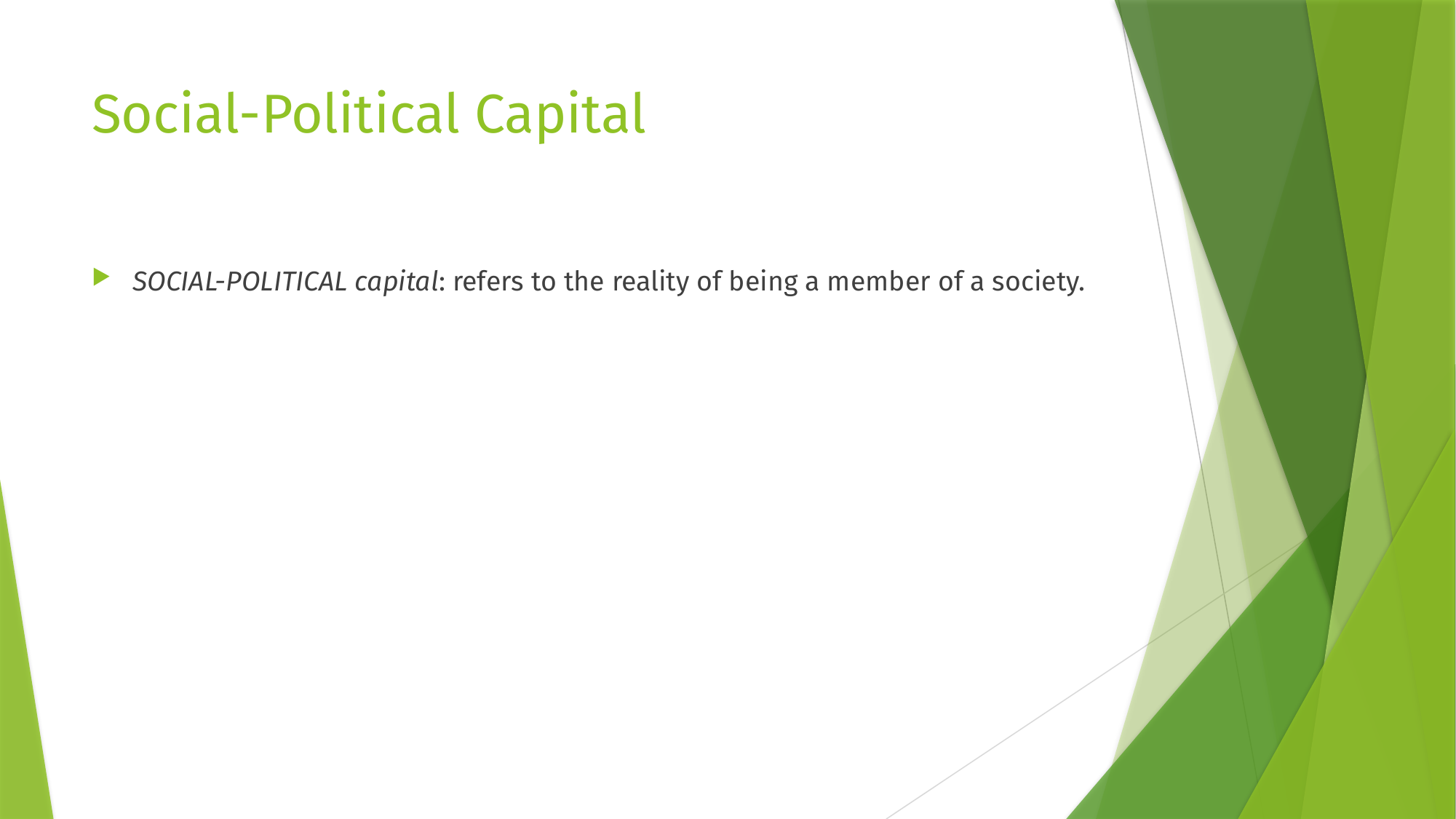

# Social-Political Capital
SOCIAL-POLITICAL capital: refers to the reality of being a member of a society.